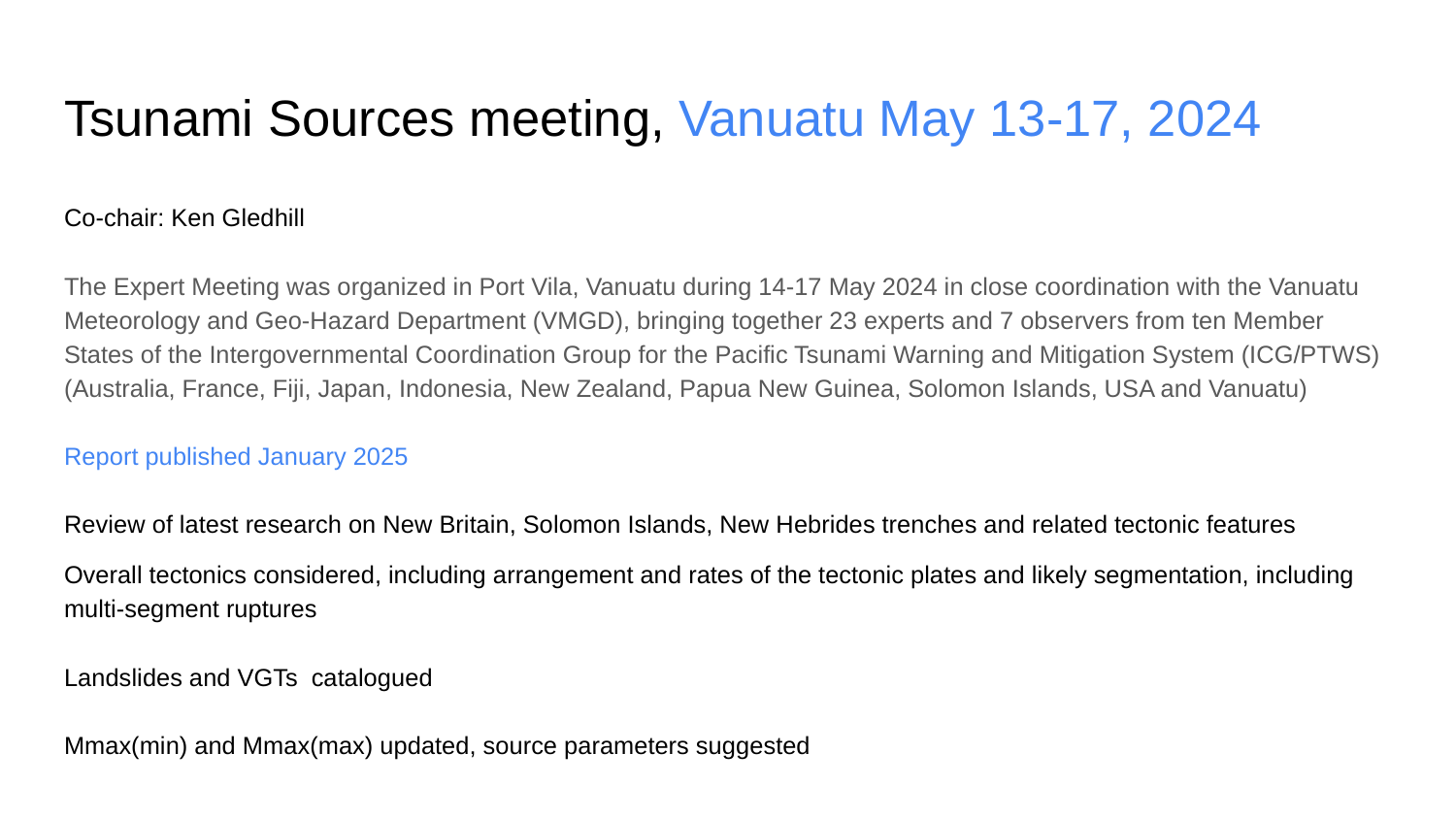

# Tsunami Sources meeting, Vanuatu May 13-17, 2024
Co-chair: Ken Gledhill

The Expert Meeting was organized in Port Vila, Vanuatu during 14-17 May 2024 in close coordination with the Vanuatu Meteorology and Geo-Hazard Department (VMGD), bringing together 23 experts and 7 observers from ten Member States of the Intergovernmental Coordination Group for the Pacific Tsunami Warning and Mitigation System (ICG/PTWS) (Australia, France, Fiji, Japan, Indonesia, New Zealand, Papua New Guinea, Solomon Islands, USA and Vanuatu)

Report published January 2025

Review of latest research on New Britain, Solomon Islands, New Hebrides trenches and related tectonic features
Overall tectonics considered, including arrangement and rates of the tectonic plates and likely segmentation, including multi-segment ruptures

Landslides and VGTs  catalogued

Mmax(min) and Mmax(max) updated, source parameters suggested